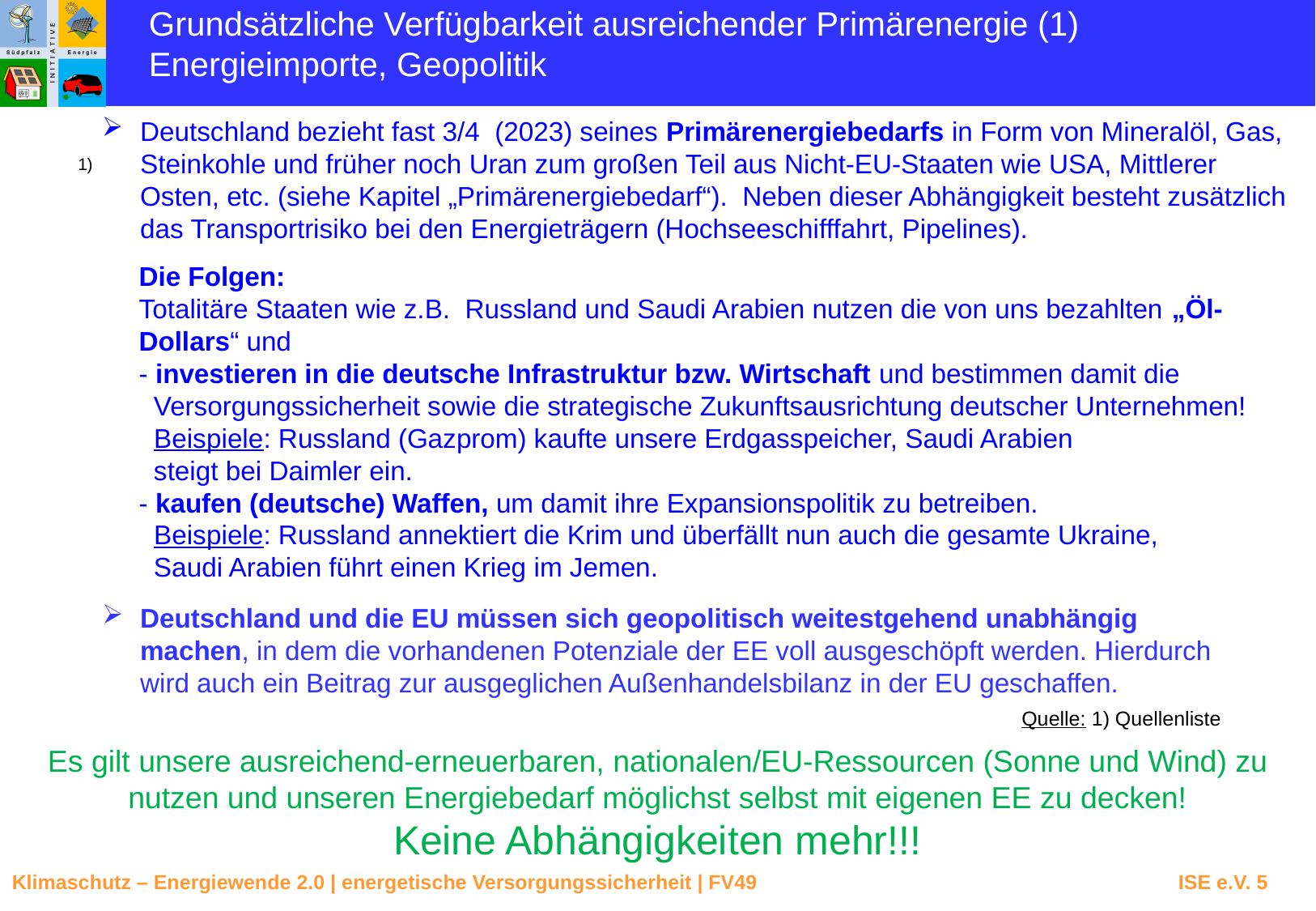

Grundsätzliche Verfügbarkeit ausreichender Primärenergie (1)
Energieimporte, Geopolitik
Deutschland bezieht fast 3/4  (2023) seines Primärenergiebedarfs in Form von Mineralöl, Gas, Steinkohle und früher noch Uran zum großen Teil aus Nicht-EU-Staaten wie USA, Mittlerer Osten, etc. (siehe Kapitel „Primärenergiebedarf“).  Neben dieser Abhängigkeit besteht zusätzlich das Transportrisiko bei den Energieträgern (Hochseeschifffahrt, Pipelines).
1)
Die Folgen:
Totalitäre Staaten wie z.B.  Russland und Saudi Arabien nutzen die von uns bezahlten „Öl-Dollars“ und
- investieren in die deutsche Infrastruktur bzw. Wirtschaft und bestimmen damit die
  Versorgungssicherheit sowie die strategische Zukunftsausrichtung deutscher Unternehmen!
  Beispiele: Russland (Gazprom) kaufte unsere Erdgasspeicher, Saudi Arabien
  steigt bei Daimler ein.
- kaufen (deutsche) Waffen, um damit ihre Expansionspolitik zu betreiben.
  Beispiele: Russland annektiert die Krim und überfällt nun auch die gesamte Ukraine,
  Saudi Arabien führt einen Krieg im Jemen.
Deutschland und die EU müssen sich geopolitisch weitestgehend unabhängig machen, in dem die vorhandenen Potenziale der EE voll ausgeschöpft werden. Hierdurch wird auch ein Beitrag zur ausgeglichen Außenhandelsbilanz in der EU geschaffen.
Quelle: 1) Quellenliste
Es gilt unsere ausreichend-erneuerbaren, nationalen/EU-Ressourcen (Sonne und Wind) zu nutzen und unseren Energiebedarf möglichst selbst mit eigenen EE zu decken!
Keine Abhängigkeiten mehr!!!